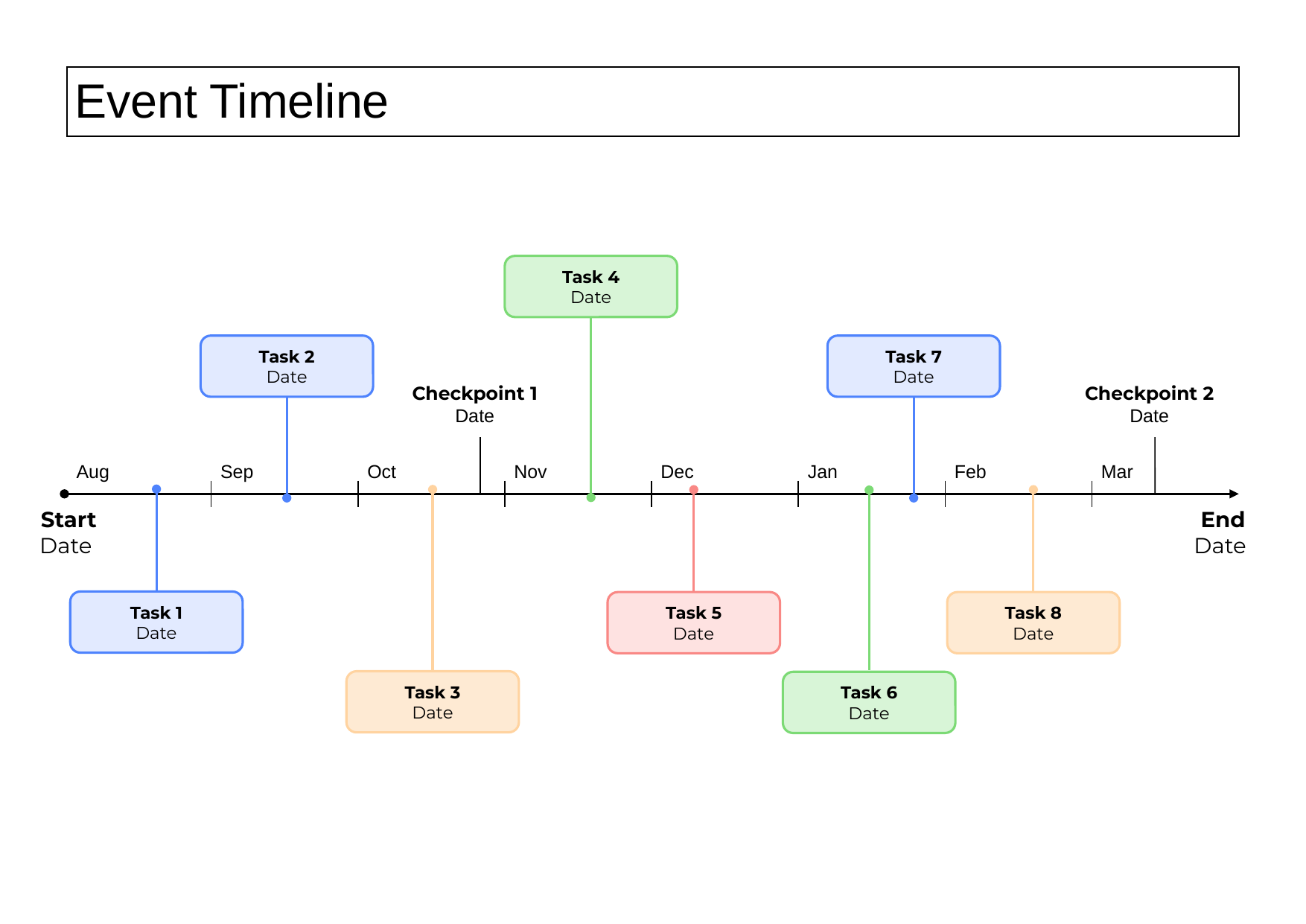

| Event Timeline |
| --- |
Task 4
Date
Task 2
Date
Task 7
Date
Checkpoint 1
Date
Checkpoint 2
Date
Aug
Sep
Oct
Nov
Dec
Jan
Feb
Mar
Task 1
Date
Task 3
Date
Task 5
Date
Task 8
Date
Task 6
Date
Start
Date
End
Date